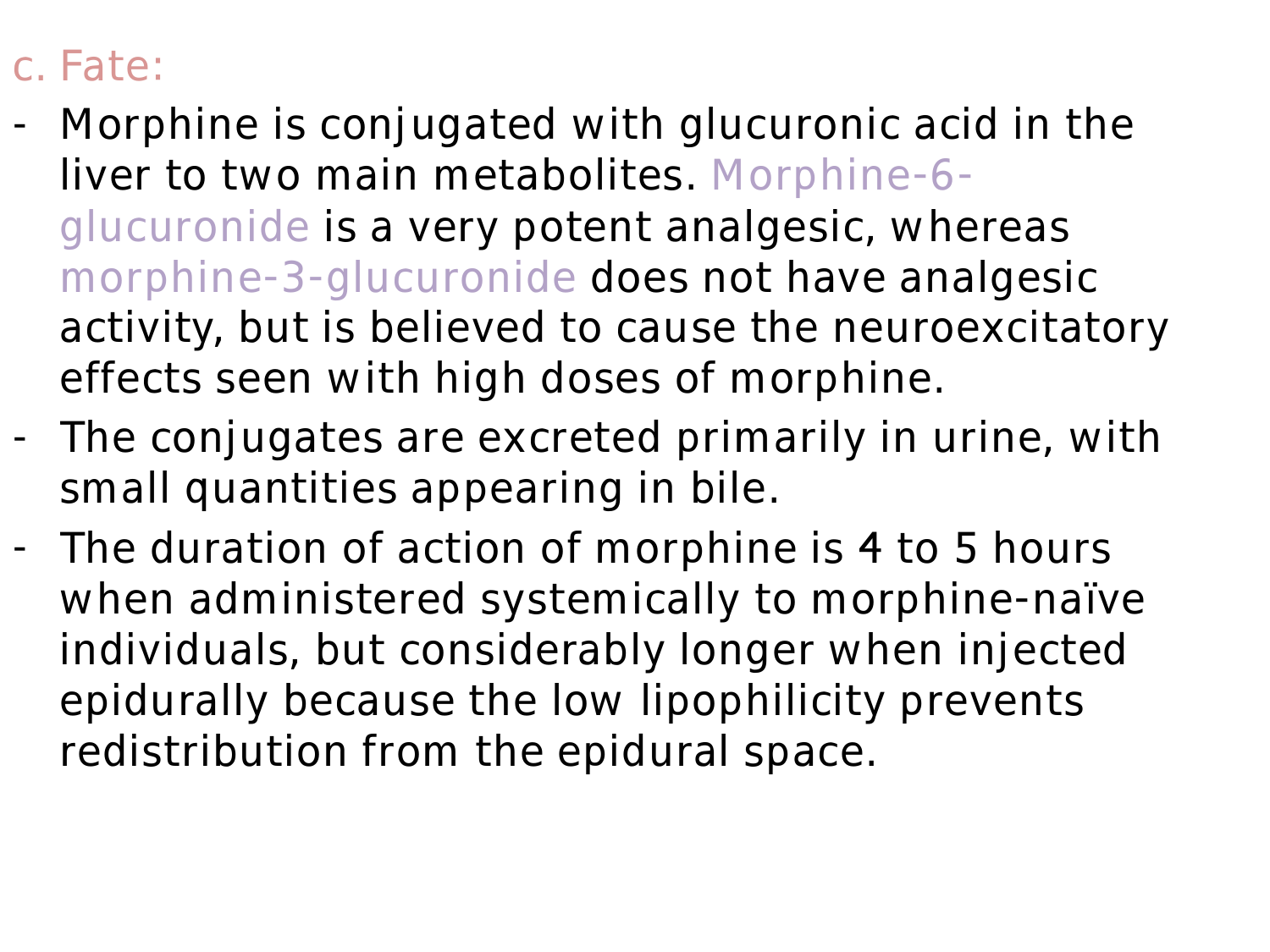

c. Fate:
Morphine is conjugated with glucuronic acid in the liver to two main metabolites. Morphine-6-glucuronide is a very potent analgesic, whereas morphine-3-glucuronide does not have analgesic activity, but is believed to cause the neuroexcitatory effects seen with high doses of morphine.
The conjugates are excreted primarily in urine, with small quantities appearing in bile.
The duration of action of morphine is 4 to 5 hours when administered systemically to morphine-naïve individuals, but considerably longer when injected epidurally because the low lipophilicity prevents redistribution from the epidural space.